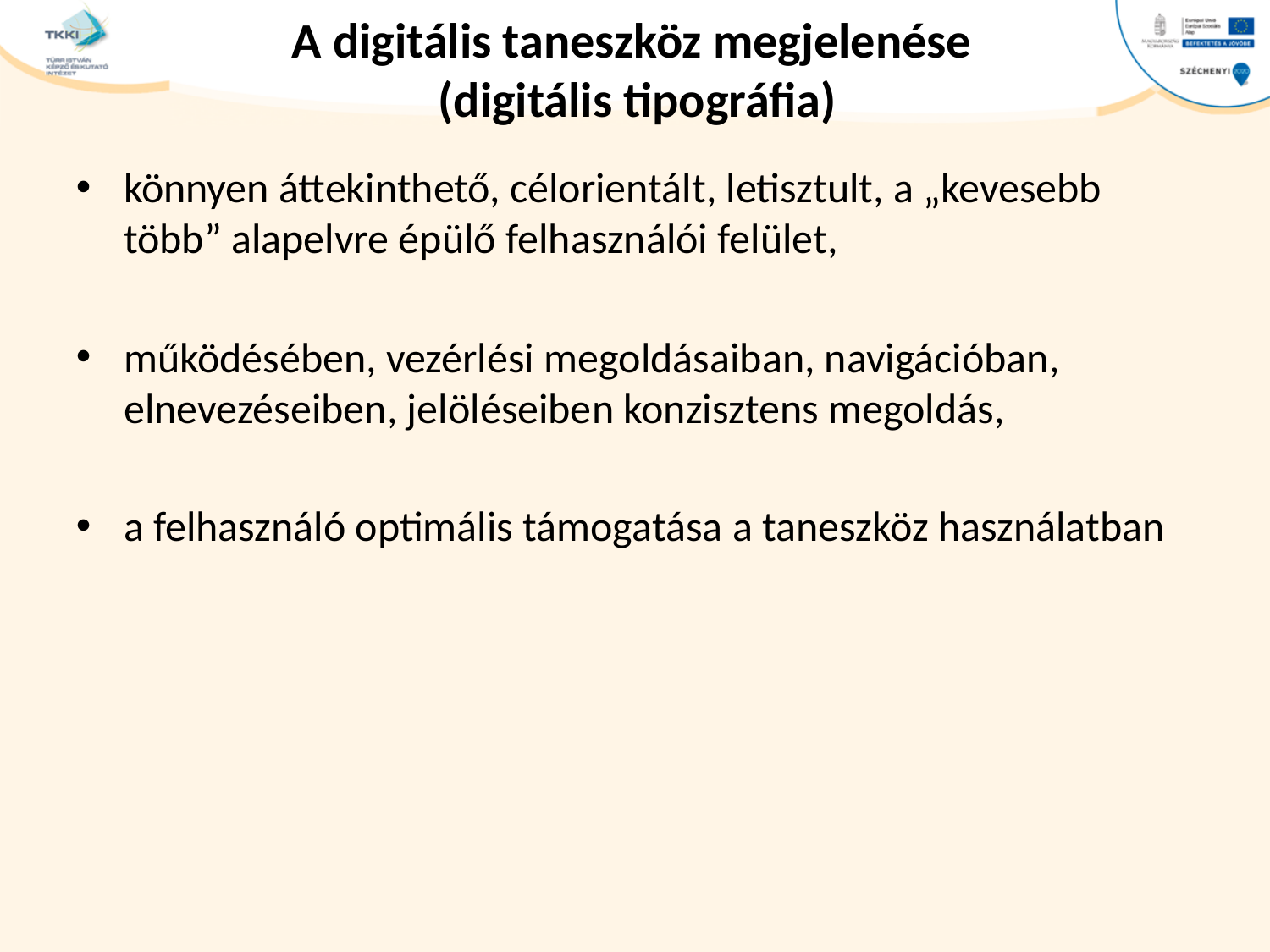

# A digitális taneszköz megjelenése (digitális tipográfia)
könnyen áttekinthető, célorientált, letisztult, a „kevesebb több” alapelvre épülő felhasználói felület,

működésében, vezérlési megoldásaiban, navigációban, elnevezéseiben, jelöléseiben konzisztens megoldás,

a felhasználó optimális támogatása a taneszköz használatban